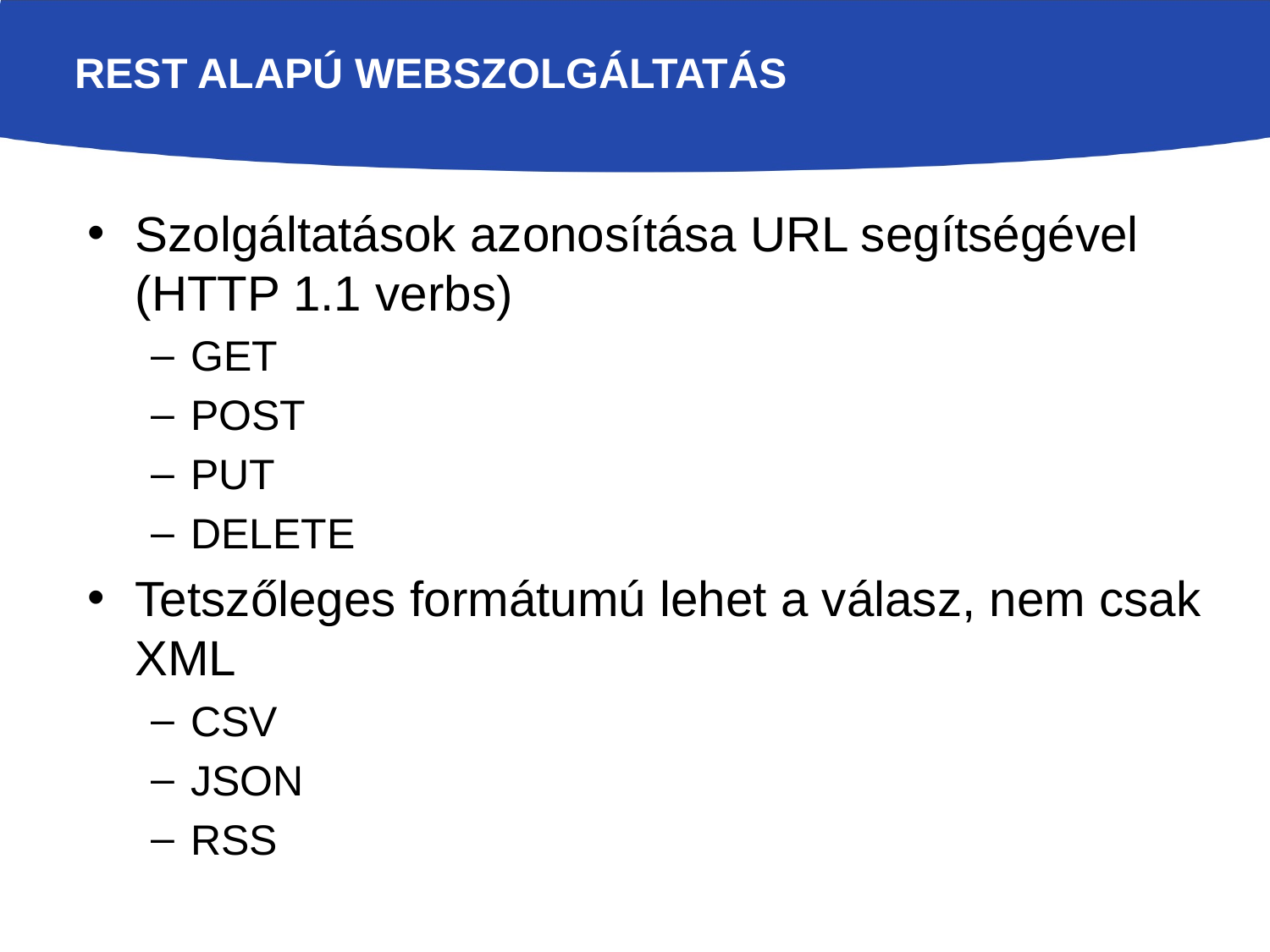

# REST alapú webszolgáltatás
Szolgáltatások azonosítása URL segítségével (HTTP 1.1 verbs)
GET
POST
PUT
DELETE
Tetszőleges formátumú lehet a válasz, nem csak XML
CSV
JSON
RSS